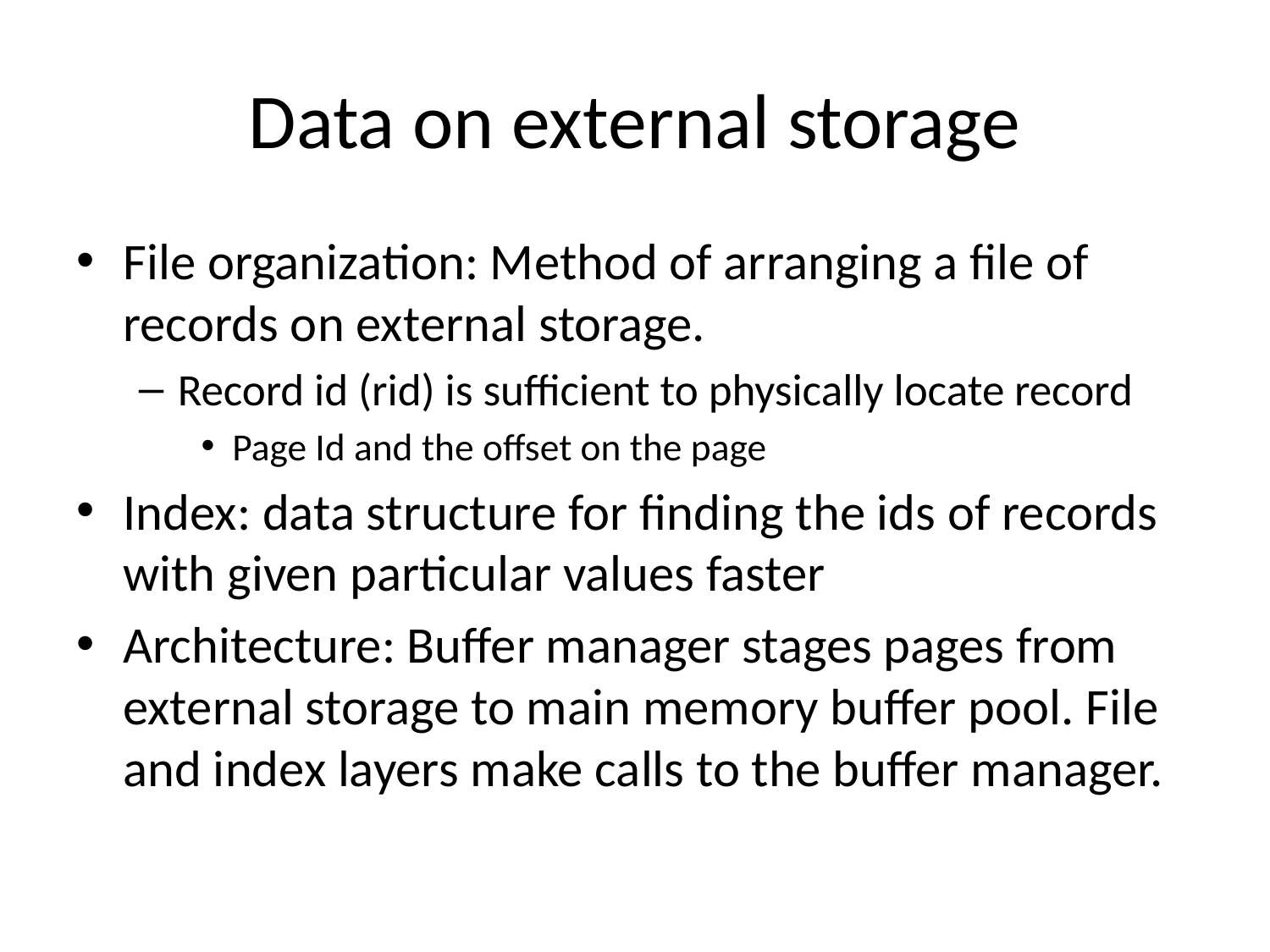

# Data on external storage
File organization: Method of arranging a file of records on external storage.
Record id (rid) is sufficient to physically locate record
Page Id and the offset on the page
Index: data structure for finding the ids of records with given particular values faster
Architecture: Buffer manager stages pages from external storage to main memory buffer pool. File and index layers make calls to the buffer manager.